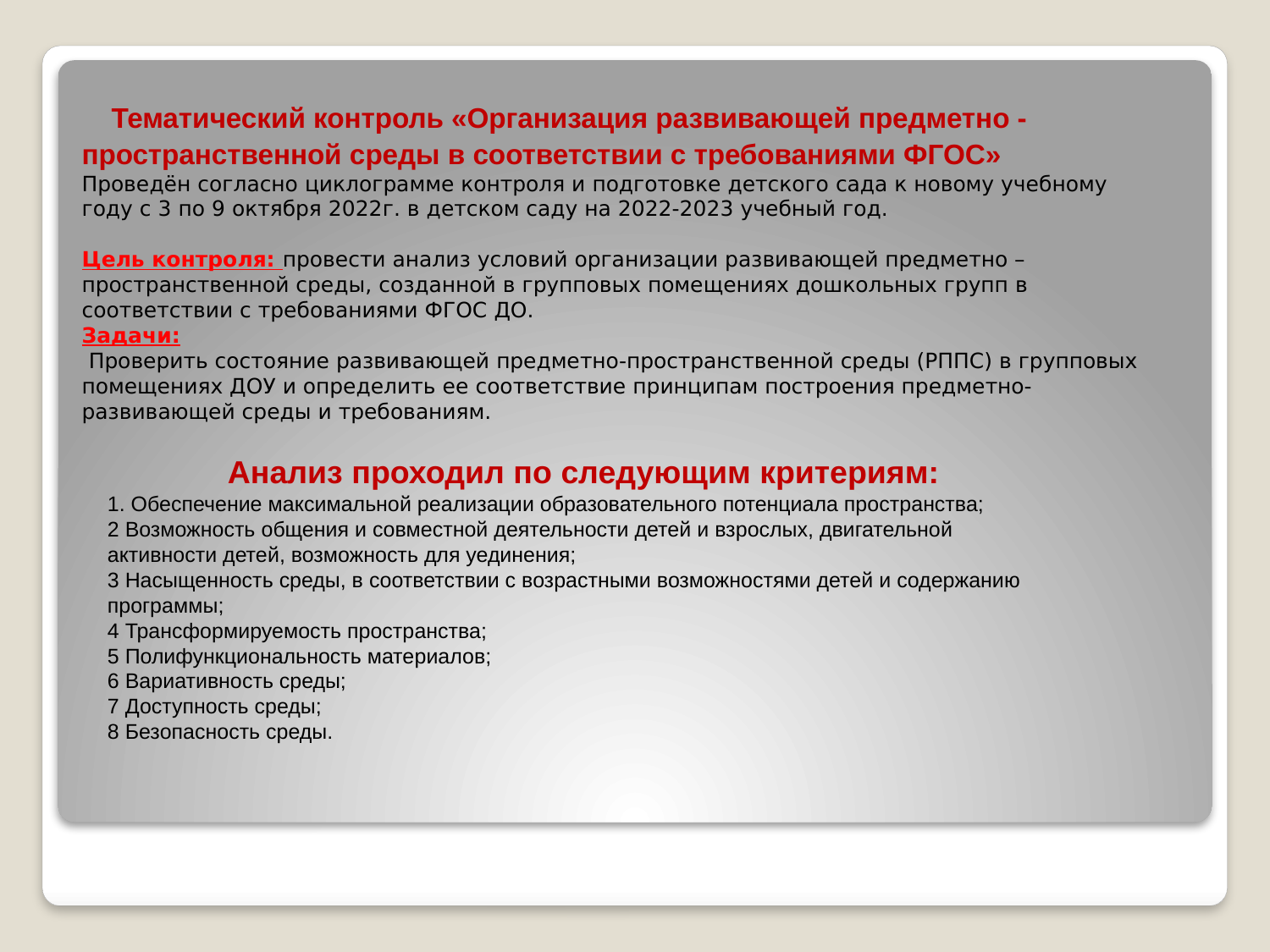

Тематический контроль «Организация развивающей предметно - пространственной среды в соответствии с требованиями ФГОС»
Проведён согласно циклограмме контроля и подготовке детского сада к новому учебному году с 3 по 9 октября 2022г. в детском саду на 2022-2023 учебный год.

Цель контроля: провести анализ условий организации развивающей предметно – пространственной среды, созданной в групповых помещениях дошкольных групп в соответствии с требованиями ФГОС ДО.
Задачи:
 Проверить состояние развивающей предметно-пространственной среды (РППС) в групповых помещениях ДОУ и определить ее соответствие принципам построения предметно-развивающей среды и требованиям.

Анализ проходил по следующим критериям:
1. Обеспечение максимальной реализации образовательного потенциала пространства;
2 Возможность общения и совместной деятельности детей и взрослых, двигательной активности детей, возможность для уединения;
3 Насыщенность среды, в соответствии с возрастными возможностями детей и содержанию программы;
4 Трансформируемость пространства;
5 Полифункциональность материалов;
6 Вариативность среды;
7 Доступность среды;
8 Безопасность среды.